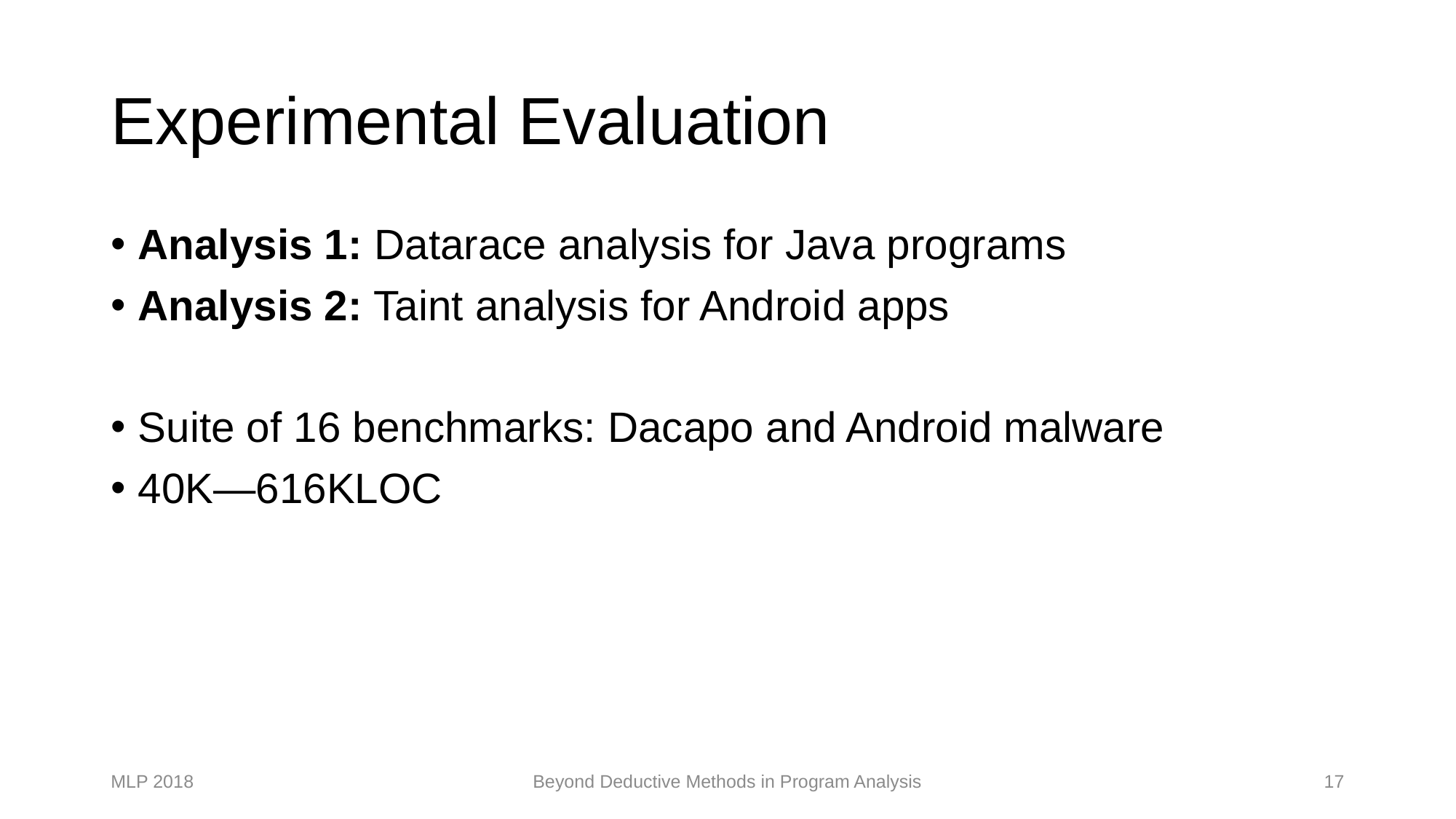

# Experimental Evaluation
Analysis 1: Datarace analysis for Java programs
Analysis 2: Taint analysis for Android apps

Suite of 16 benchmarks: Dacapo and Android malware
40K—616KLOC
MLP 2018
Beyond Deductive Methods in Program Analysis
17